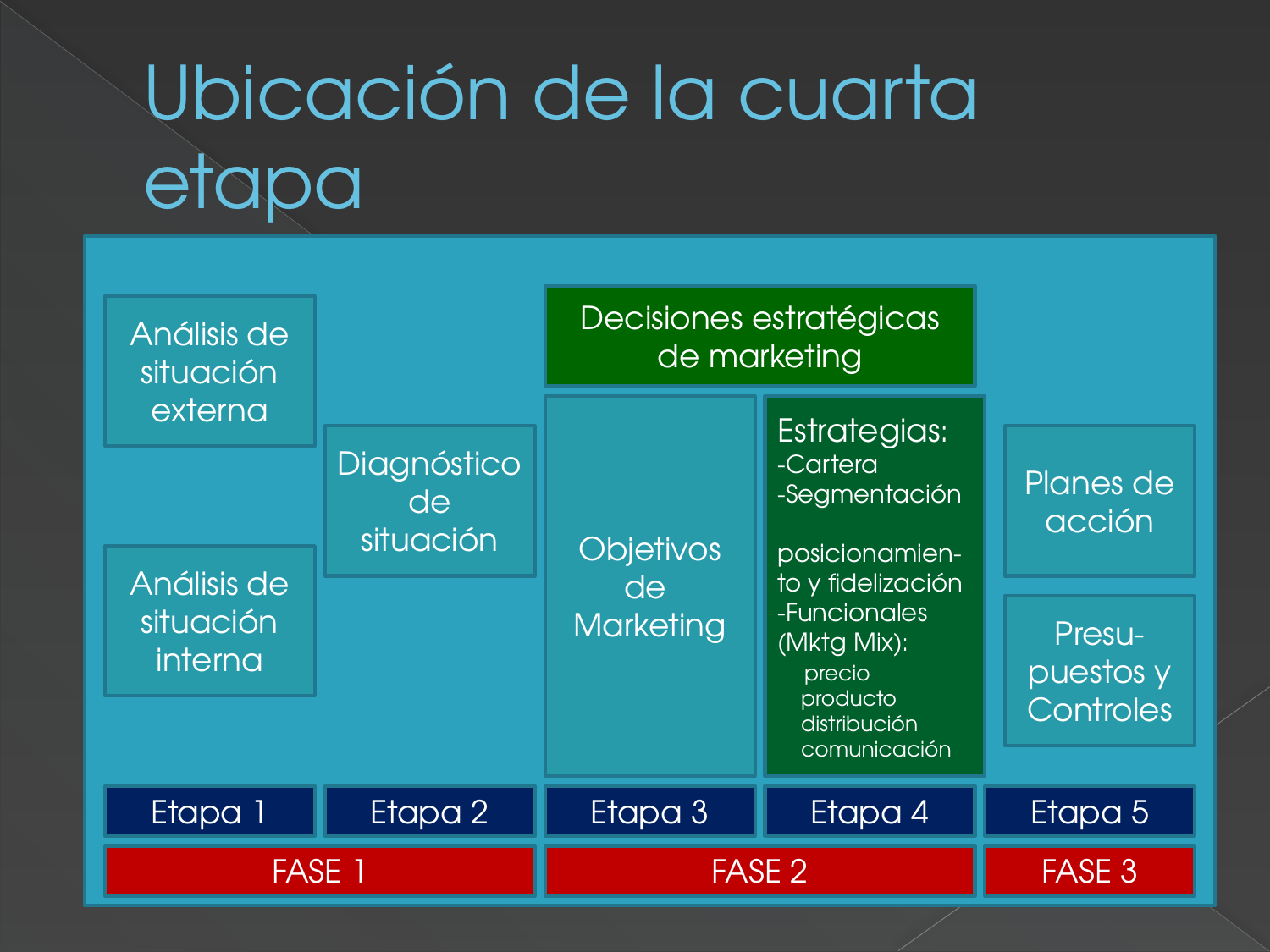

# Ubicación de la cuarta etapa

Decisiones estratégicas
de marketing
Análisis de situación externa
Objetivos de
Marketing
Estrategias:
-Cartera
-Segmentación    posicionamien-to y fidelización
-Funcionales (Mktg Mix):
    precio
    producto
    distribución
    comunicación
Diagnóstico
de situación
Planes de acción
Análisis de situación interna
Presu-puestos y Controles
Etapa 1
Etapa 2
Etapa 3
Etapa 4
Etapa 5
FASE 1
FASE 2
FASE 3